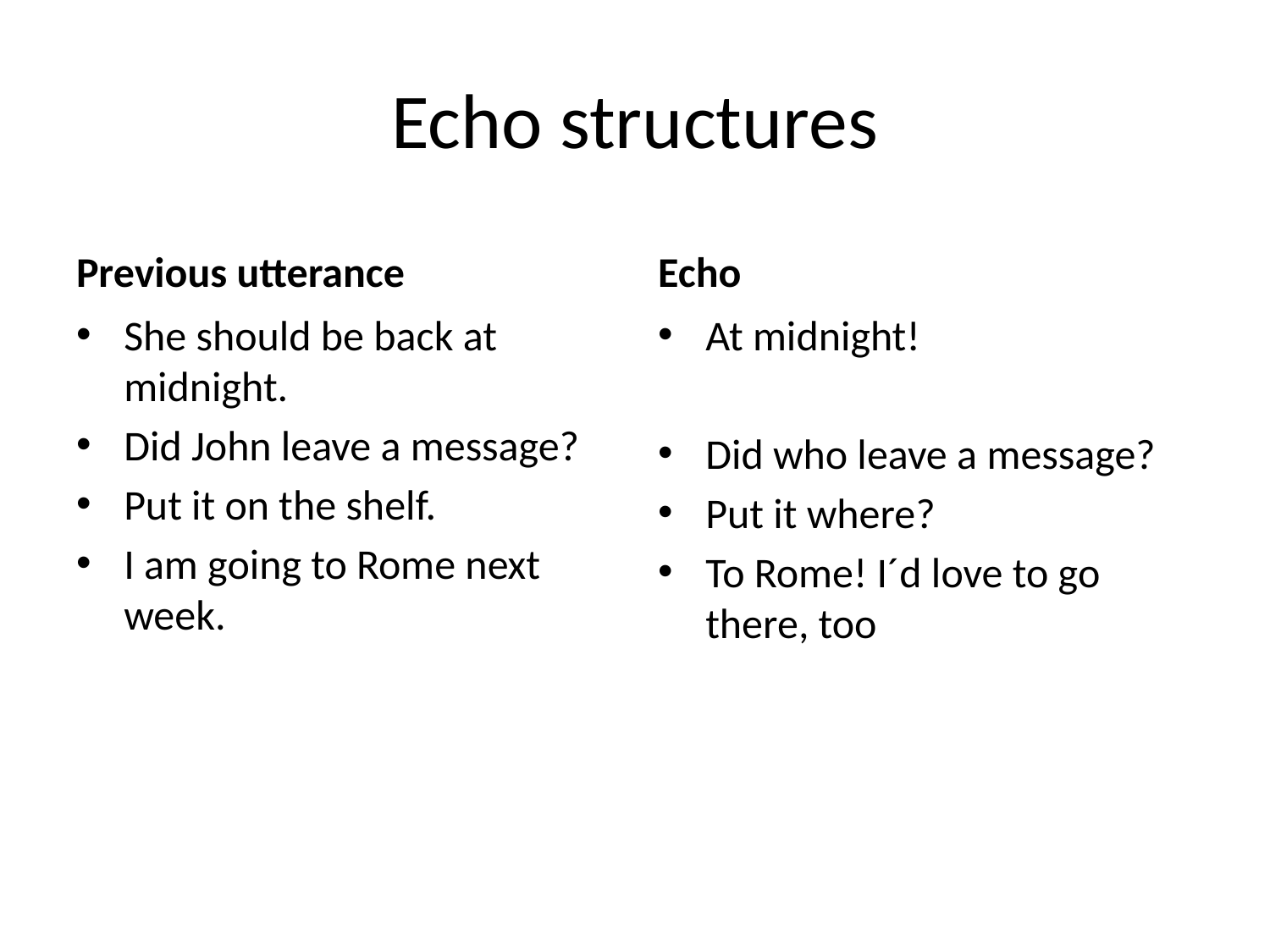

# Echo structures
Previous utterance
Echo
She should be back at midnight.
Did John leave a message?
Put it on the shelf.
I am going to Rome next week.
At midnight!

Did who leave a message?
Put it where?
To Rome! I´d love to go there, too